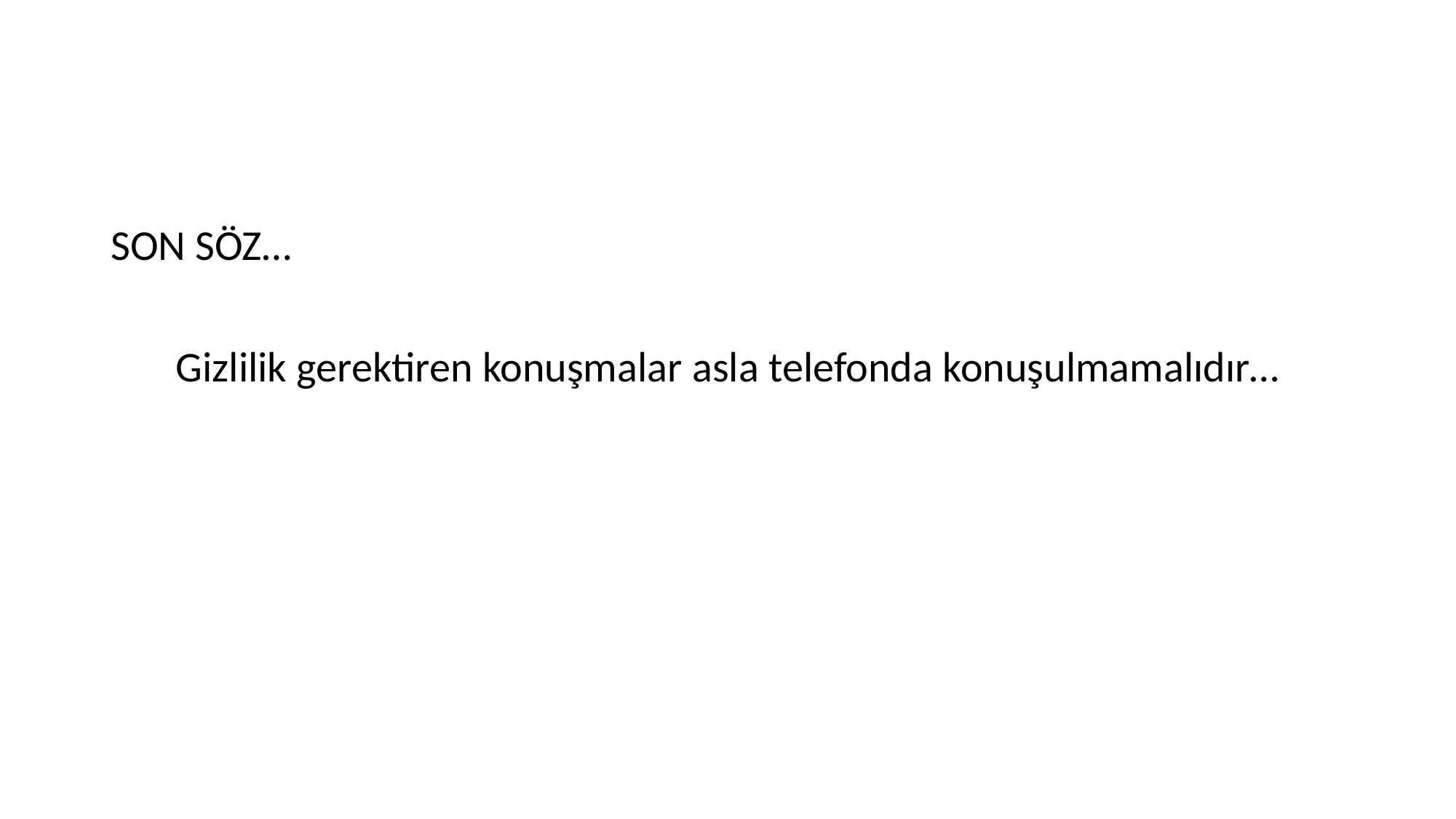

SON SÖZ…

Gizlilik gerektiren konuşmalar asla telefonda konuşulmamalıdır…